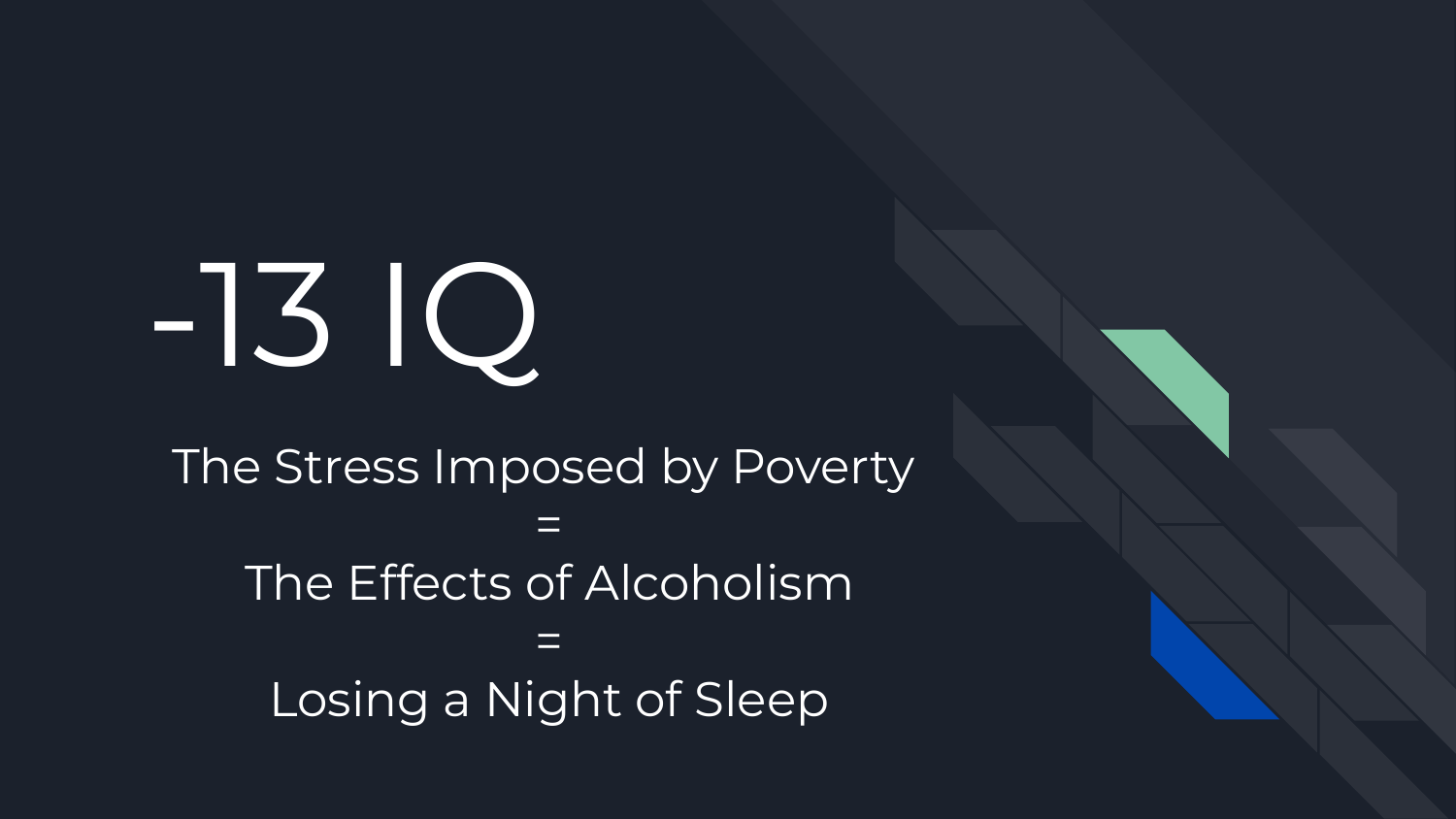

# -13 IQ
The Stress Imposed by Poverty
=
The Effects of Alcoholism
=
Losing a Night of Sleep